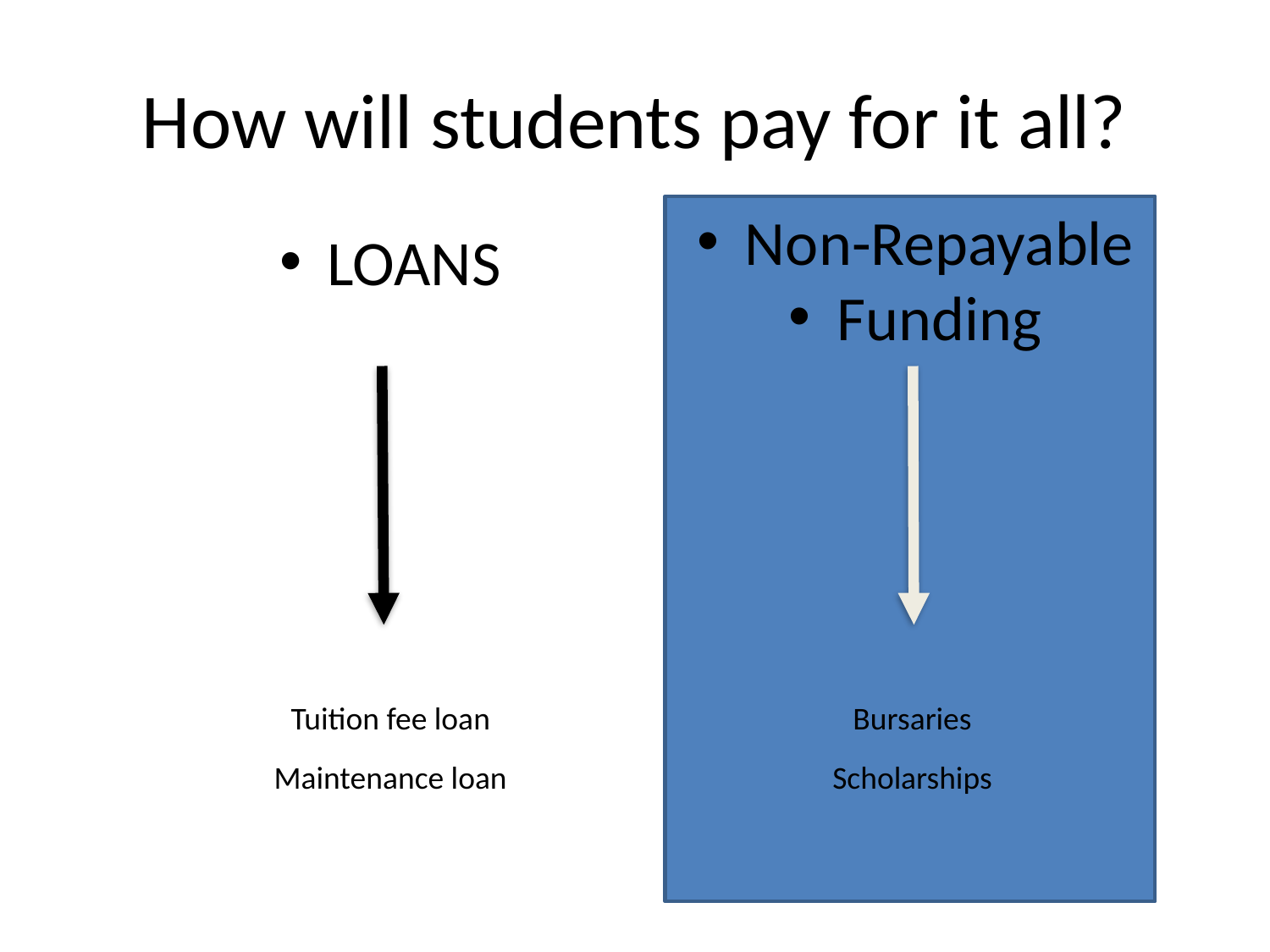

# How will students pay for it all?
Non-Repayable
Funding

LOANS
Tuition fee loan
Maintenance loan
Bursaries
Scholarships